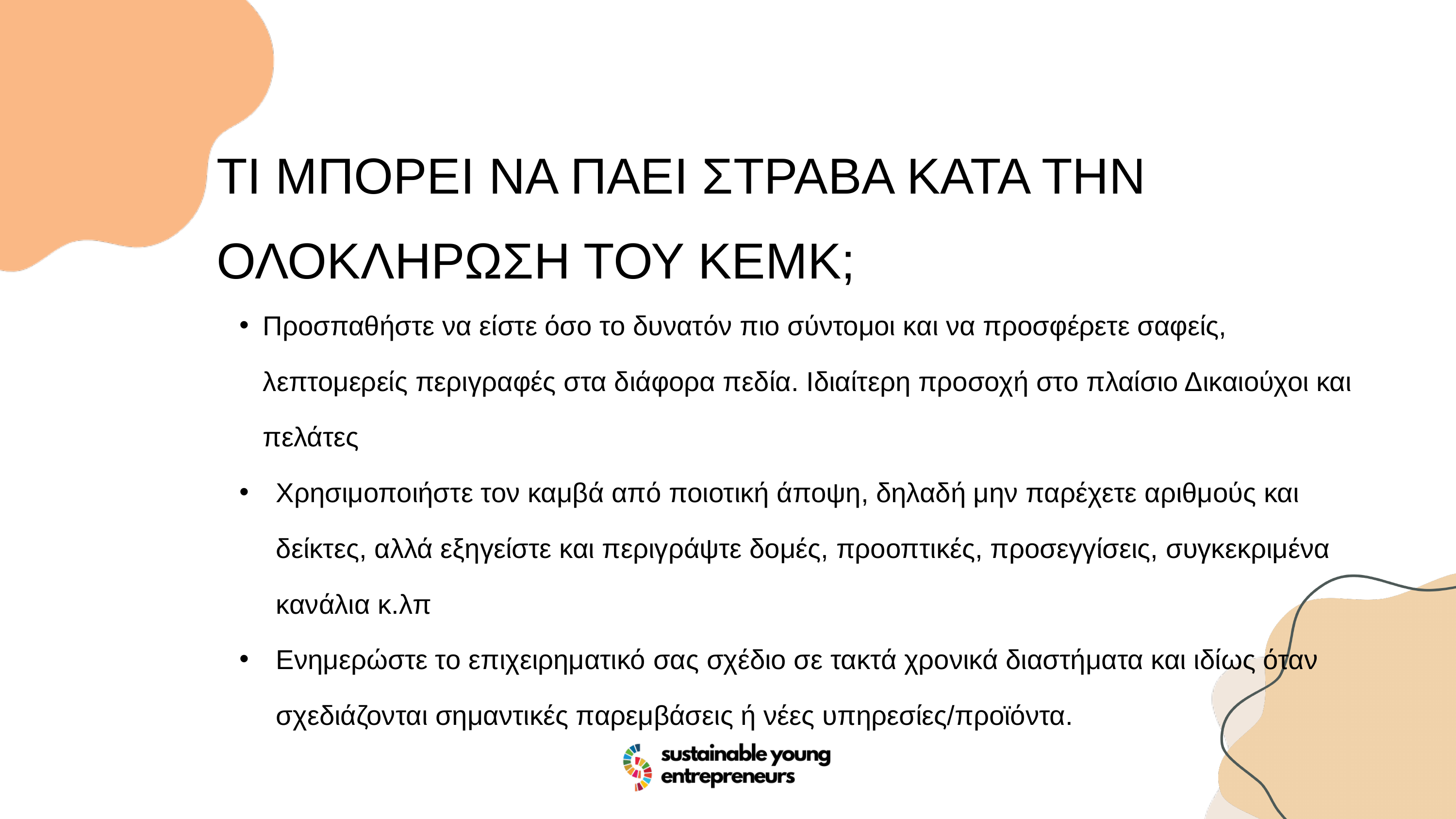

ΤΙ ΜΠΟΡΕΙ ΝΑ ΠΑΕΙ ΣΤΡΑΒΑ ΚΑΤΑ ΤΗΝ ΟΛΟΚΛΗΡΩΣΗ ΤΟΥ ΚΕΜΚ;
Προσπαθήστε να είστε όσο το δυνατόν πιο σύντομοι και να προσφέρετε σαφείς, λεπτομερείς περιγραφές στα διάφορα πεδία. Ιδιαίτερη προσοχή στο πλαίσιο Δικαιούχοι και πελάτες
Χρησιμοποιήστε τον καμβά από ποιοτική άποψη, δηλαδή μην παρέχετε αριθμούς και δείκτες, αλλά εξηγείστε και περιγράψτε δομές, προοπτικές, προσεγγίσεις, συγκεκριμένα κανάλια κ.λπ
Ενημερώστε το επιχειρηματικό σας σχέδιο σε τακτά χρονικά διαστήματα και ιδίως όταν σχεδιάζονται σημαντικές παρεμβάσεις ή νέες υπηρεσίες/προϊόντα.